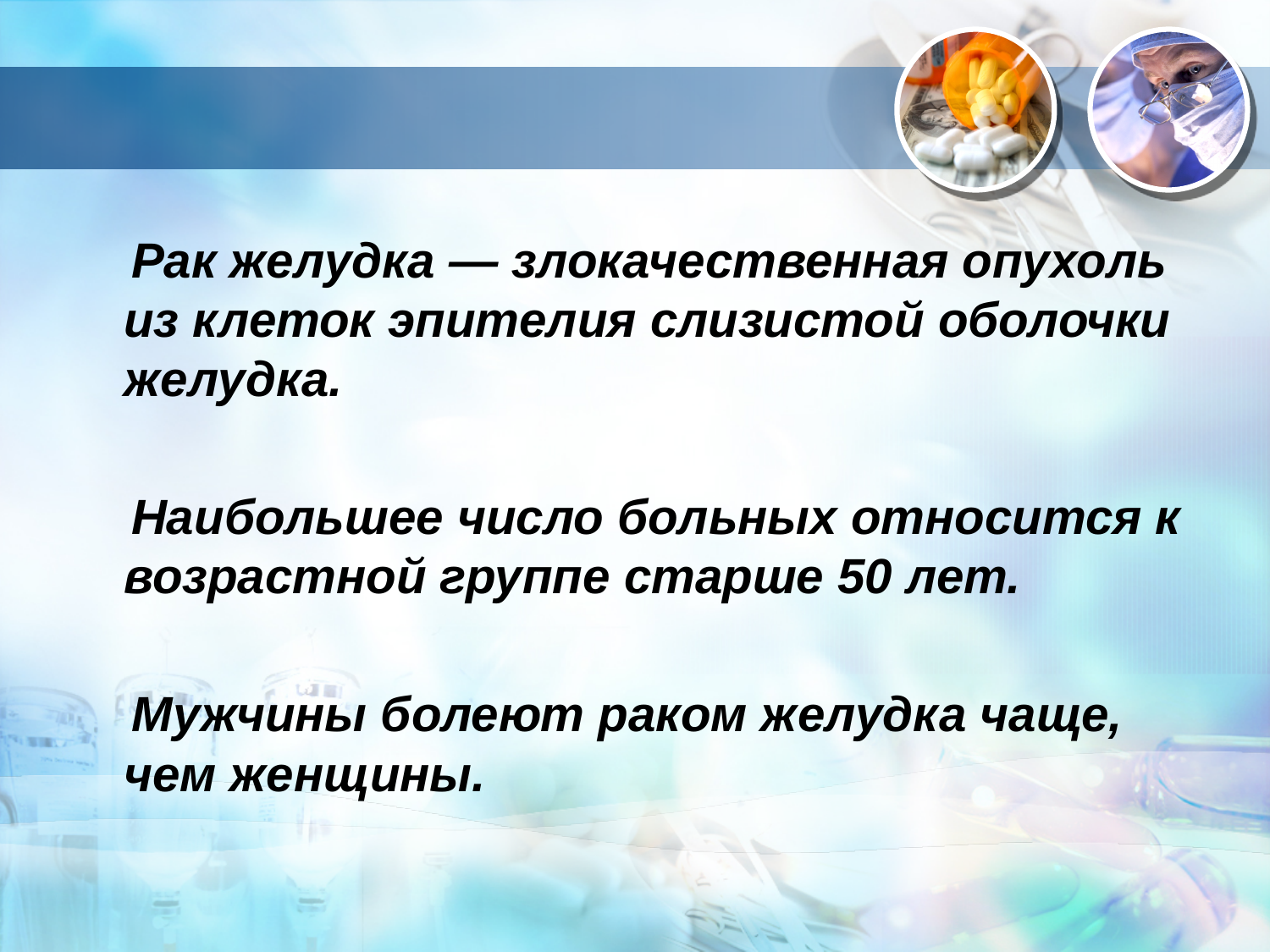

#
    Рак желудка — злокачественная опухоль из клеток эпителия слизистой оболочки желудка.

    Наибольшее число больных относится к возрастной группе старше 50 лет.

    Мужчины болеют раком желудка чаще, чем женщины.